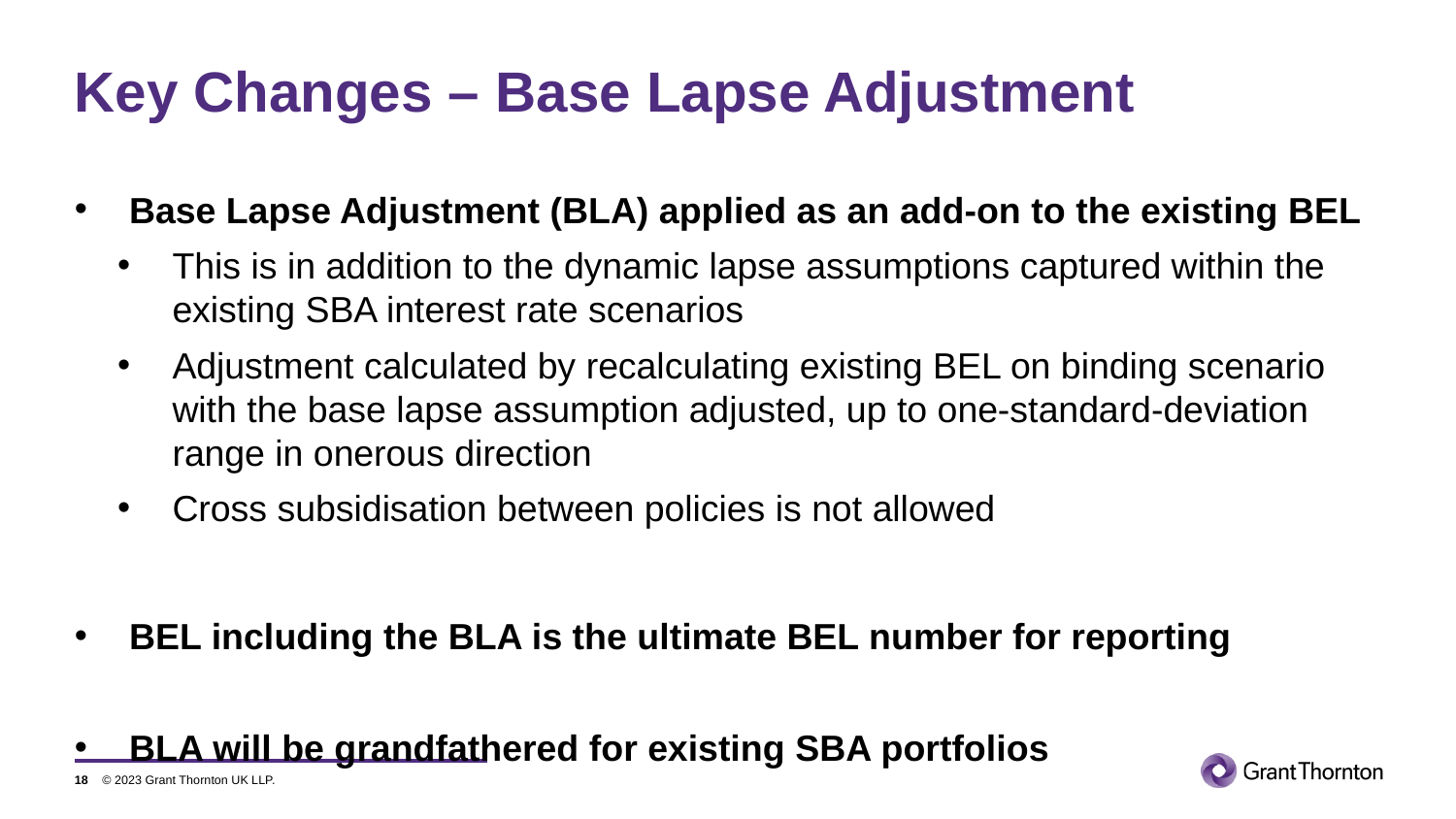

# Key Changes – Base Lapse Adjustment
Base Lapse Adjustment (BLA) applied as an add-on to the existing BEL
This is in addition to the dynamic lapse assumptions captured within the existing SBA interest rate scenarios
Adjustment calculated by recalculating existing BEL on binding scenario with the base lapse assumption adjusted, up to one-standard-deviation range in onerous direction
Cross subsidisation between policies is not allowed

BEL including the BLA is the ultimate BEL number for reporting

BLA will be grandfathered for existing SBA portfolios

18